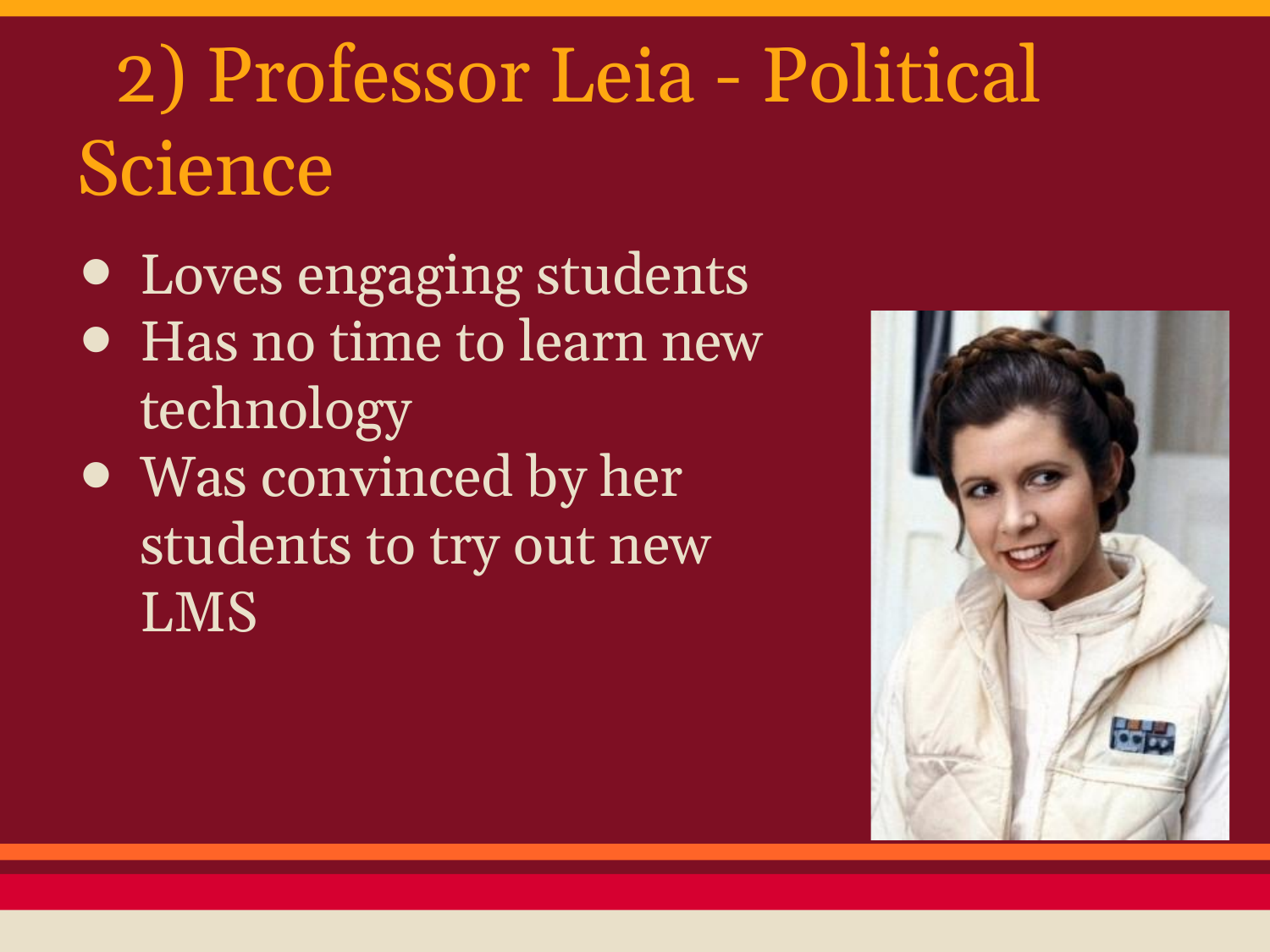

# 2) Professor Leia - Political Science
Loves engaging students
Has no time to learn new technology
Was convinced by her students to try out new LMS